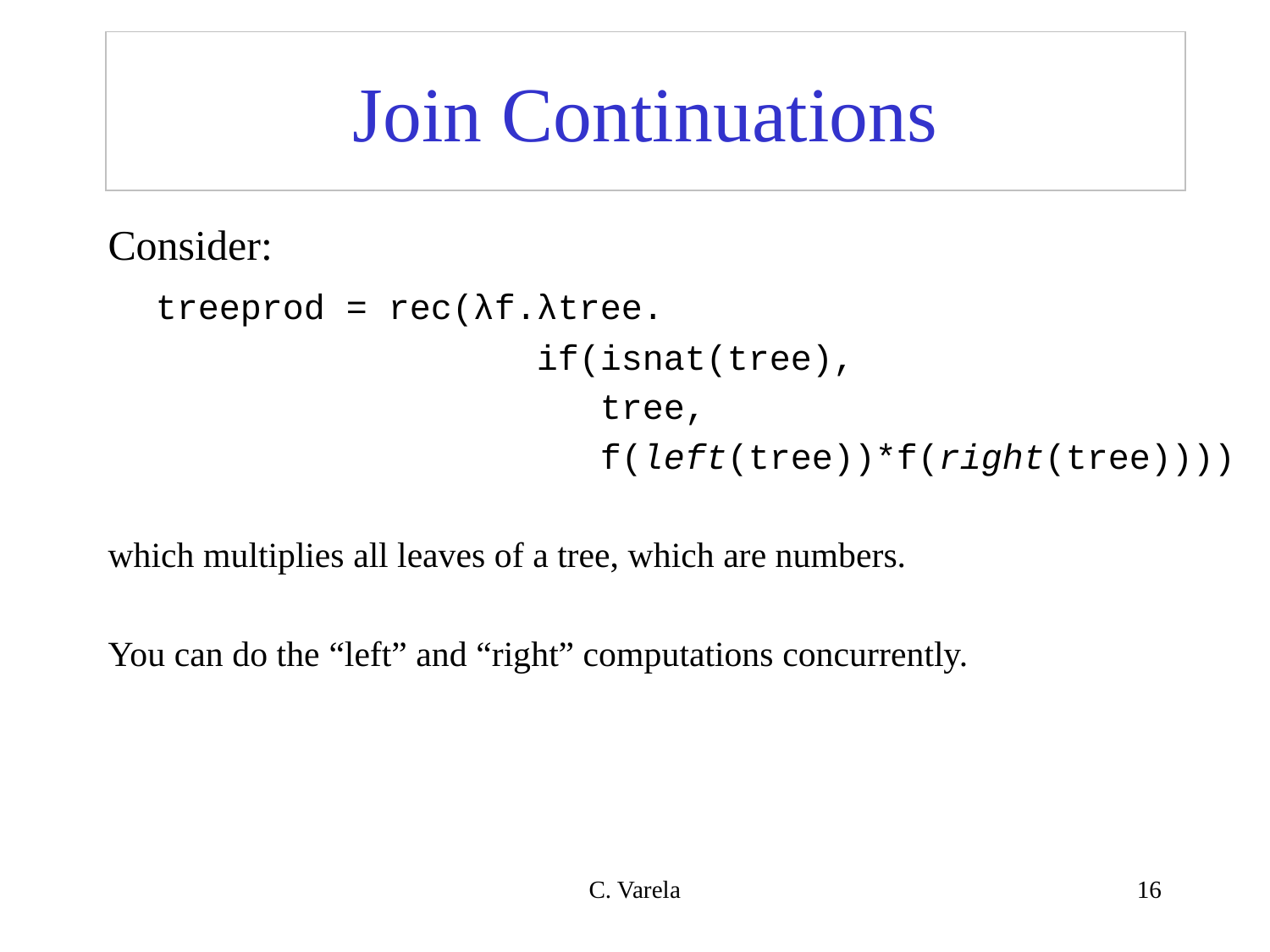

# Join Continuations
Consider:
	treeprod = rec(λf.λtree.
				if(isnat(tree),
				   tree,
				   f(left(tree))*f(right(tree))))

which multiplies all leaves of a tree, which are numbers.

You can do the “left” and “right” computations concurrently.
C. Varela
16